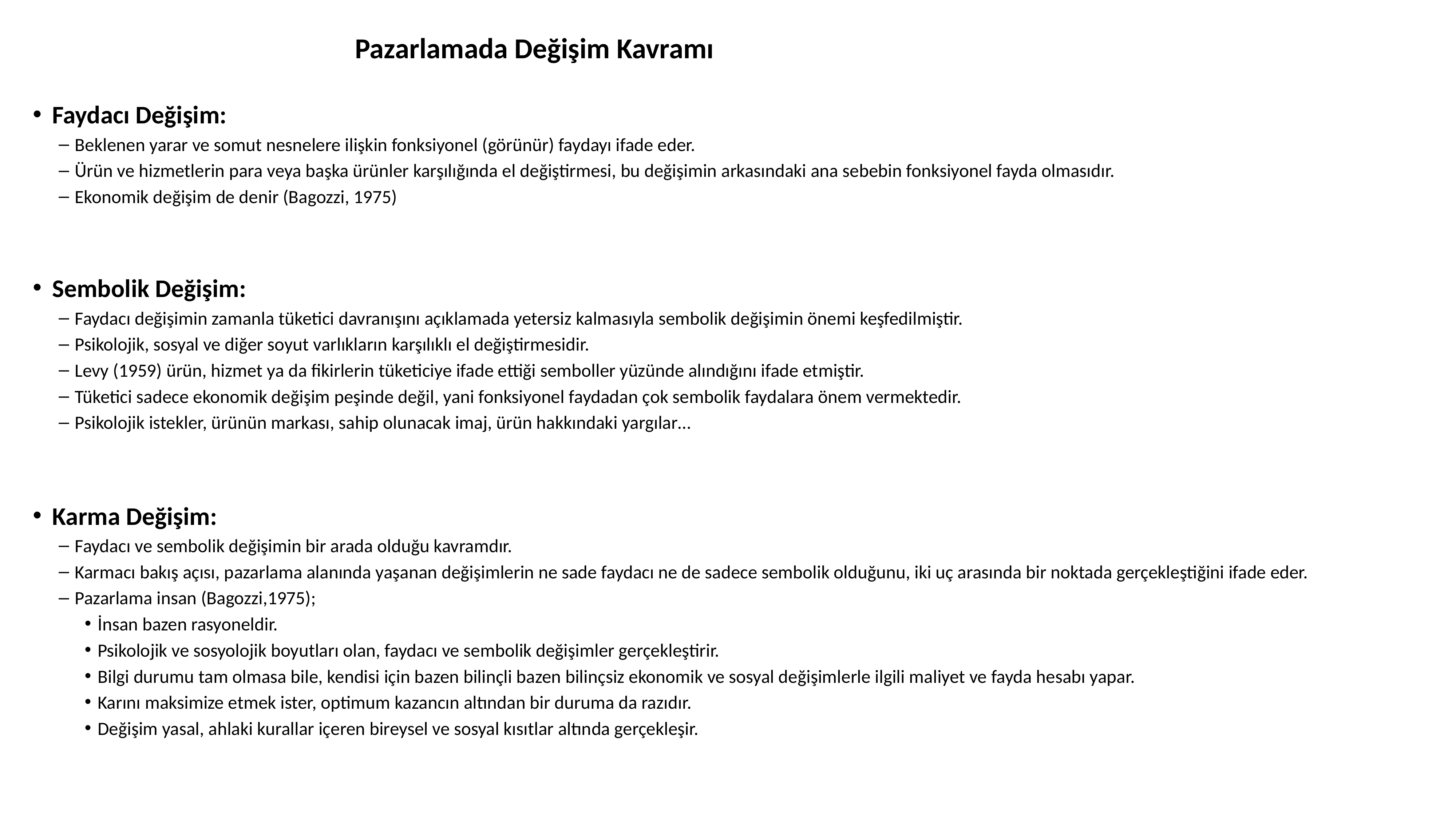

Pazarlamada Değişim Kavramı
Faydacı Değişim:
Beklenen yarar ve somut nesnelere ilişkin fonksiyonel (görünür) faydayı ifade eder.
Ürün ve hizmetlerin para veya başka ürünler karşılığında el değiştirmesi, bu değişimin arkasındaki ana sebebin fonksiyonel fayda olmasıdır.
Ekonomik değişim de denir (Bagozzi, 1975)

Sembolik Değişim:
Faydacı değişimin zamanla tüketici davranışını açıklamada yetersiz kalmasıyla sembolik değişimin önemi keşfedilmiştir.
Psikolojik, sosyal ve diğer soyut varlıkların karşılıklı el değiştirmesidir.
Levy (1959) ürün, hizmet ya da fikirlerin tüketiciye ifade ettiği semboller yüzünde alındığını ifade etmiştir.
Tüketici sadece ekonomik değişim peşinde değil, yani fonksiyonel faydadan çok sembolik faydalara önem vermektedir.
Psikolojik istekler, ürünün markası, sahip olunacak imaj, ürün hakkındaki yargılar…

Karma Değişim:
Faydacı ve sembolik değişimin bir arada olduğu kavramdır.
Karmacı bakış açısı, pazarlama alanında yaşanan değişimlerin ne sade faydacı ne de sadece sembolik olduğunu, iki uç arasında bir noktada gerçekleştiğini ifade eder.
Pazarlama insan (Bagozzi,1975);
İnsan bazen rasyoneldir.
Psikolojik ve sosyolojik boyutları olan, faydacı ve sembolik değişimler gerçekleştirir.
Bilgi durumu tam olmasa bile, kendisi için bazen bilinçli bazen bilinçsiz ekonomik ve sosyal değişimlerle ilgili maliyet ve fayda hesabı yapar.
Karını maksimize etmek ister, optimum kazancın altından bir duruma da razıdır.
Değişim yasal, ahlaki kurallar içeren bireysel ve sosyal kısıtlar altında gerçekleşir.